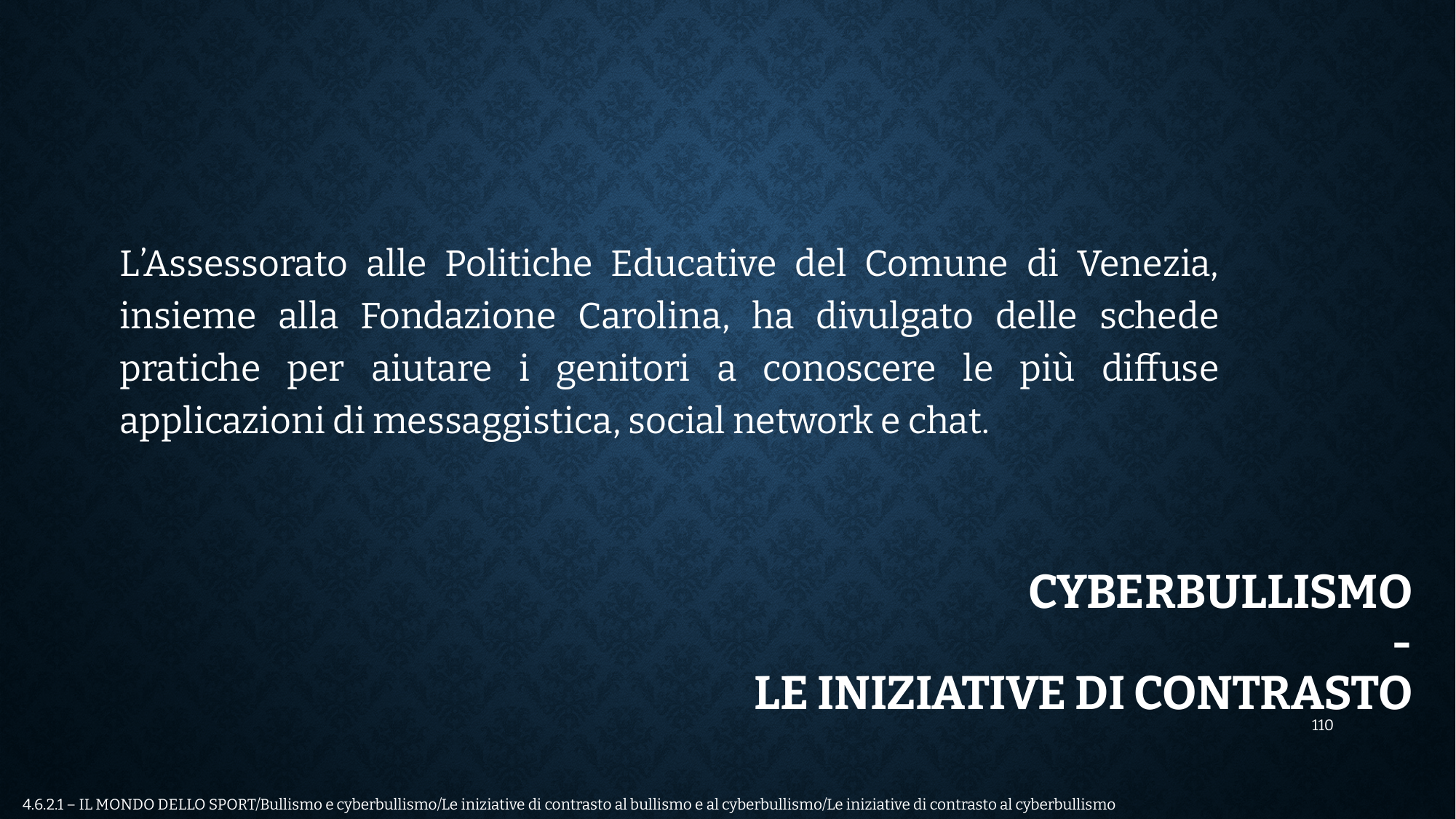

L’Assessorato alle Politiche Educative del Comune di Venezia, insieme alla Fondazione Carolina, ha divulgato delle schede pratiche per aiutare i genitori a conoscere le più diffuse applicazioni di messaggistica, social network e chat.
# CYBERBULLISMO - LE INIZIATIVE DI CONTRASTO
110
4.6.2.1 – IL MONDO DELLO SPORT/Bullismo e cyberbullismo/Le iniziative di contrasto al bullismo e al cyberbullismo/Le iniziative di contrasto al cyberbullismo